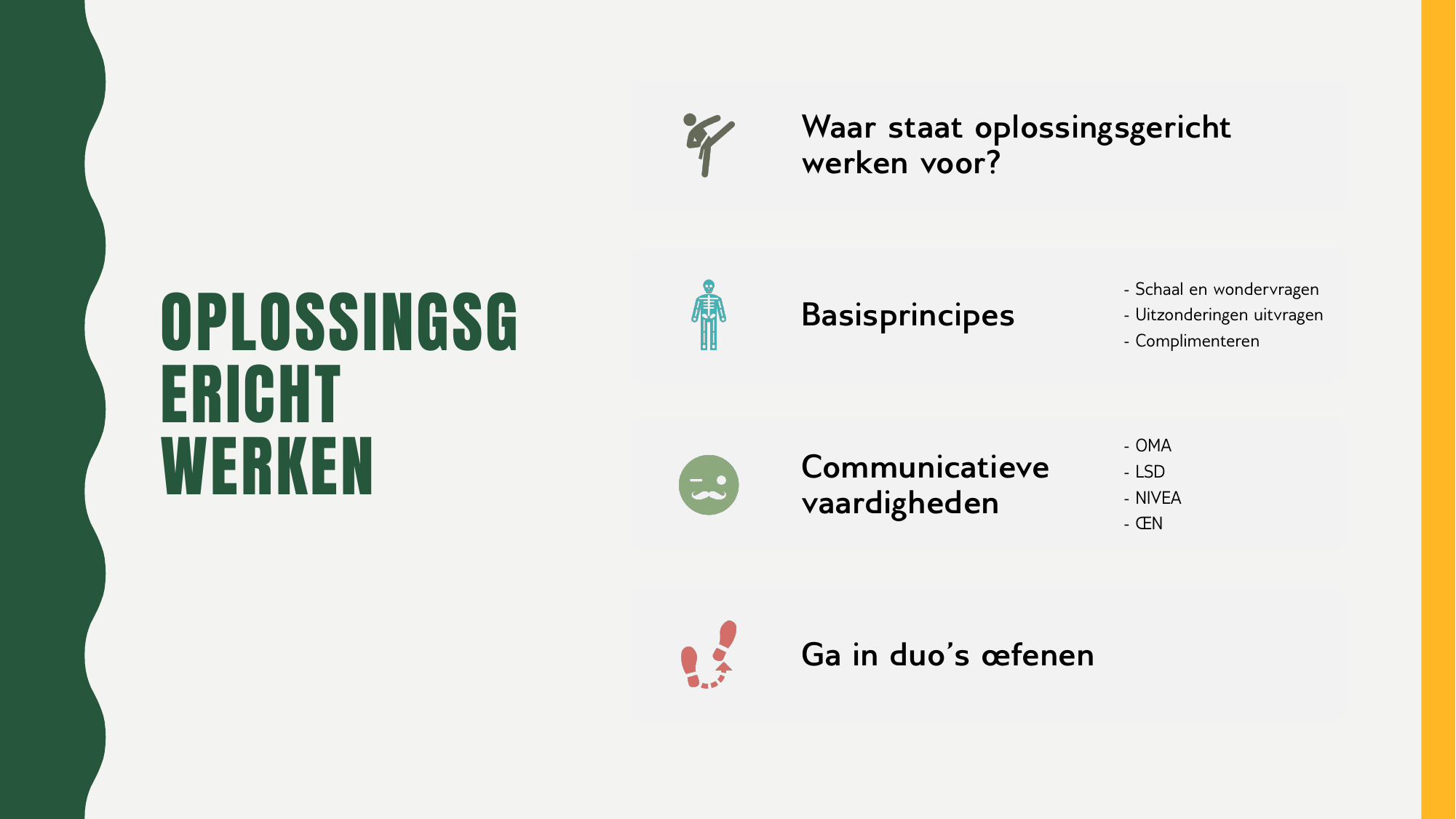

Waar staat oplossingsgericht werken voor?
Basisprincipes
- Schaal en wondervragen
- Uitzonderingen uitvragen
- Complimenteren
Communicatieve vaardigheden
- OMA
- LSD
- NIVEA
- OEN
Ga in duo’s oefenen
# Oplossingsgericht werken